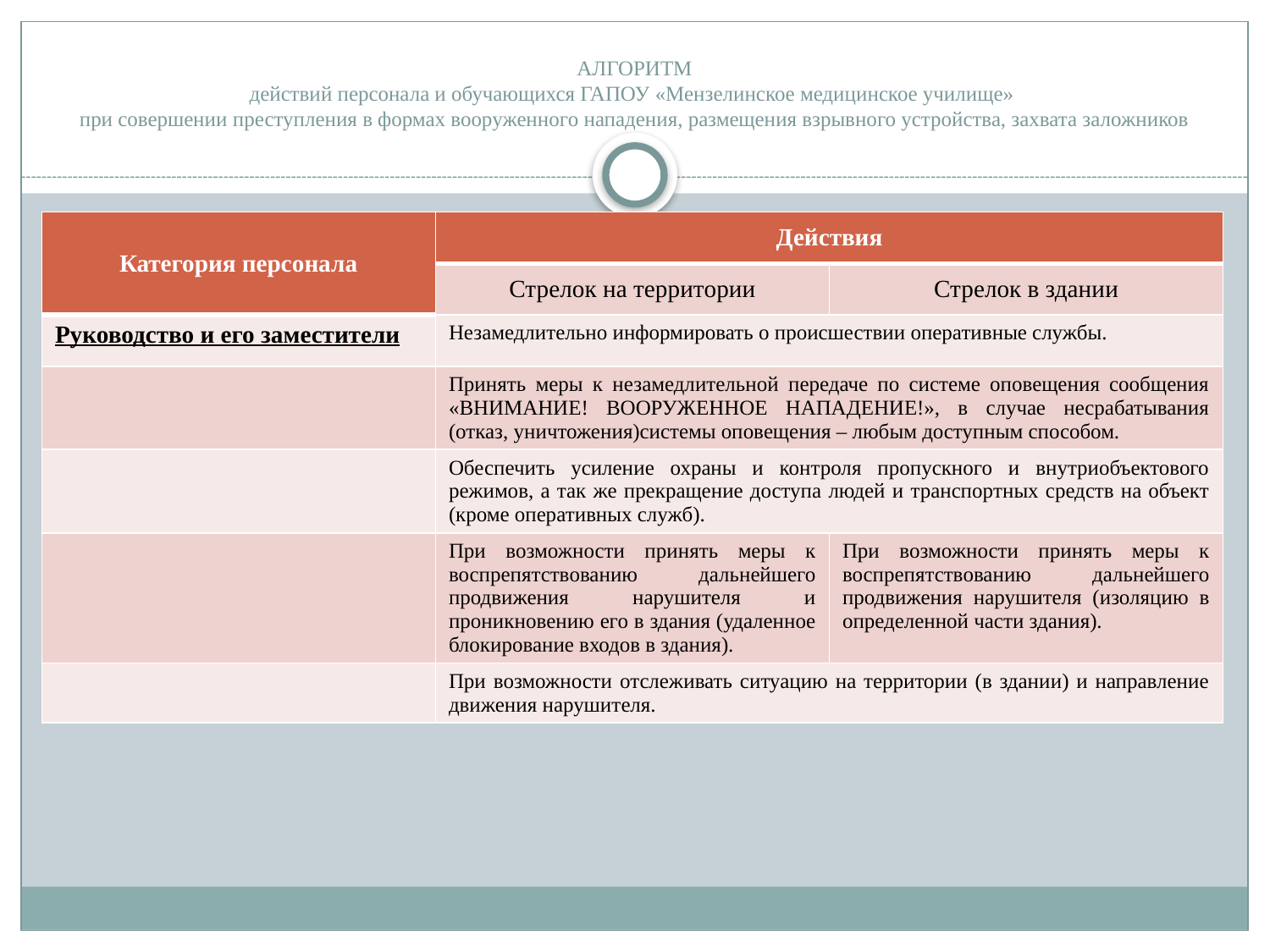

# АЛГОРИТМ действий персонала и обучающихся ГАПОУ «Мензелинское медицинское училище» при совершении преступления в формах вооруженного нападения, размещения взрывного устройства, захвата заложников
| Категория персонала | Действия |  |
| --- | --- | --- |
|  | Стрелок на территории | Стрелок в здании |
| Руководство и его заместители | Незамедлительно информировать о происшествии оперативные службы. |  |
|  | Принять меры к незамедлительной передаче по системе оповещения сообщения «ВНИМАНИЕ! ВООРУЖЕННОЕ НАПАДЕНИЕ!», в случае несрабатывания (отказ, уничтожения)системы оповещения – любым доступным способом. |  |
|  | Обеспечить усиление охраны и контроля пропускного и внутриобъектового режимов, а так же прекращение доступа людей и транспортных средств на объект (кроме оперативных служб). |  |
|  | При возможности принять меры к воспрепятствованию дальнейшего продвижения нарушителя и проникновению его в здания (удаленное блокирование входов в здания). | При возможности принять меры к воспрепятствованию дальнейшего продвижения нарушителя (изоляцию в определенной части здания). |
|  | При возможности отслеживать ситуацию на территории (в здании) и направление движения нарушителя. |  |